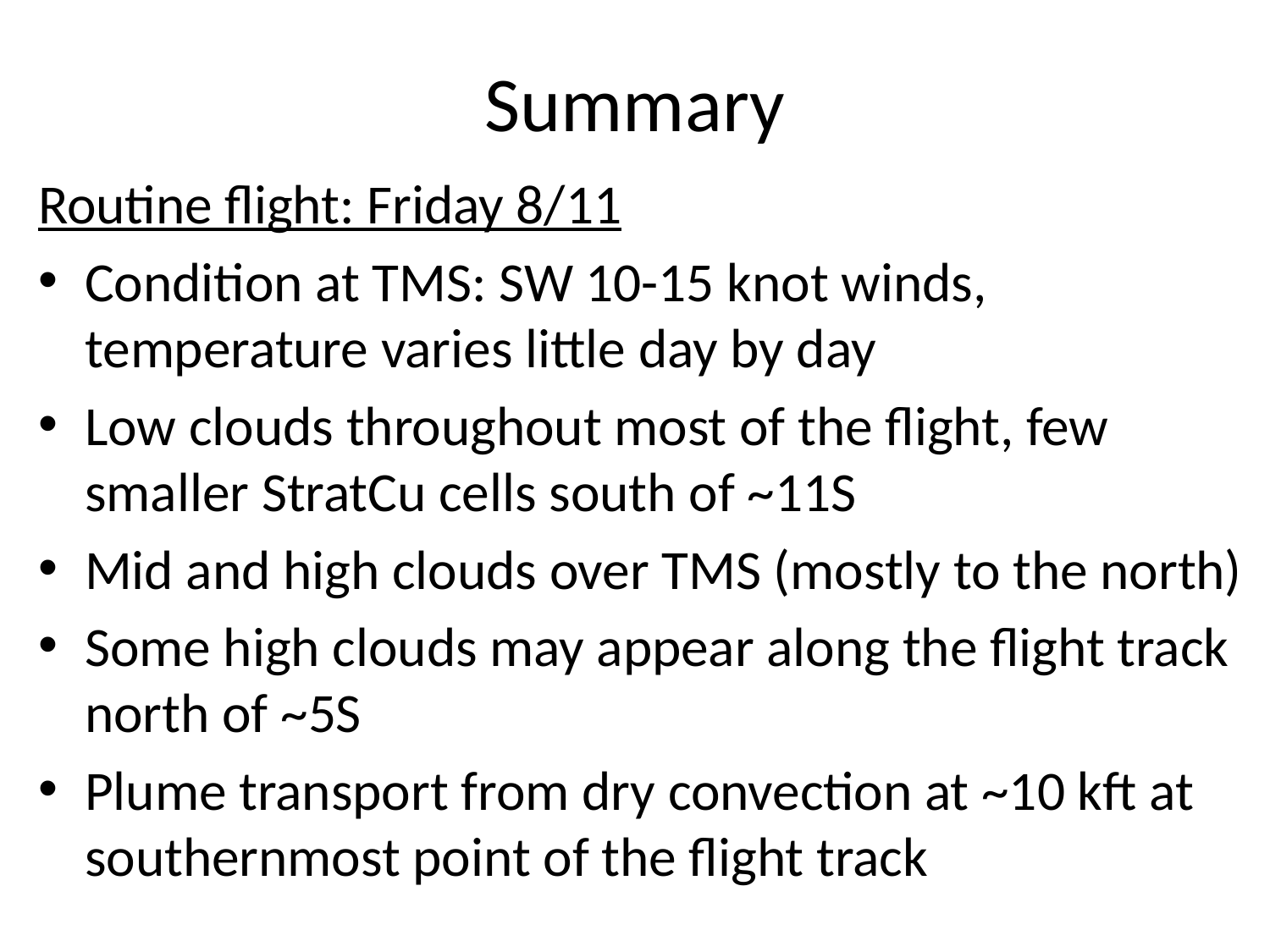

# Summary
Routine flight: Friday 8/11
Condition at TMS: SW 10-15 knot winds, temperature varies little day by day
Low clouds throughout most of the flight, few smaller StratCu cells south of ~11S
Mid and high clouds over TMS (mostly to the north)
Some high clouds may appear along the flight track north of ~5S
Plume transport from dry convection at ~10 kft at southernmost point of the flight track